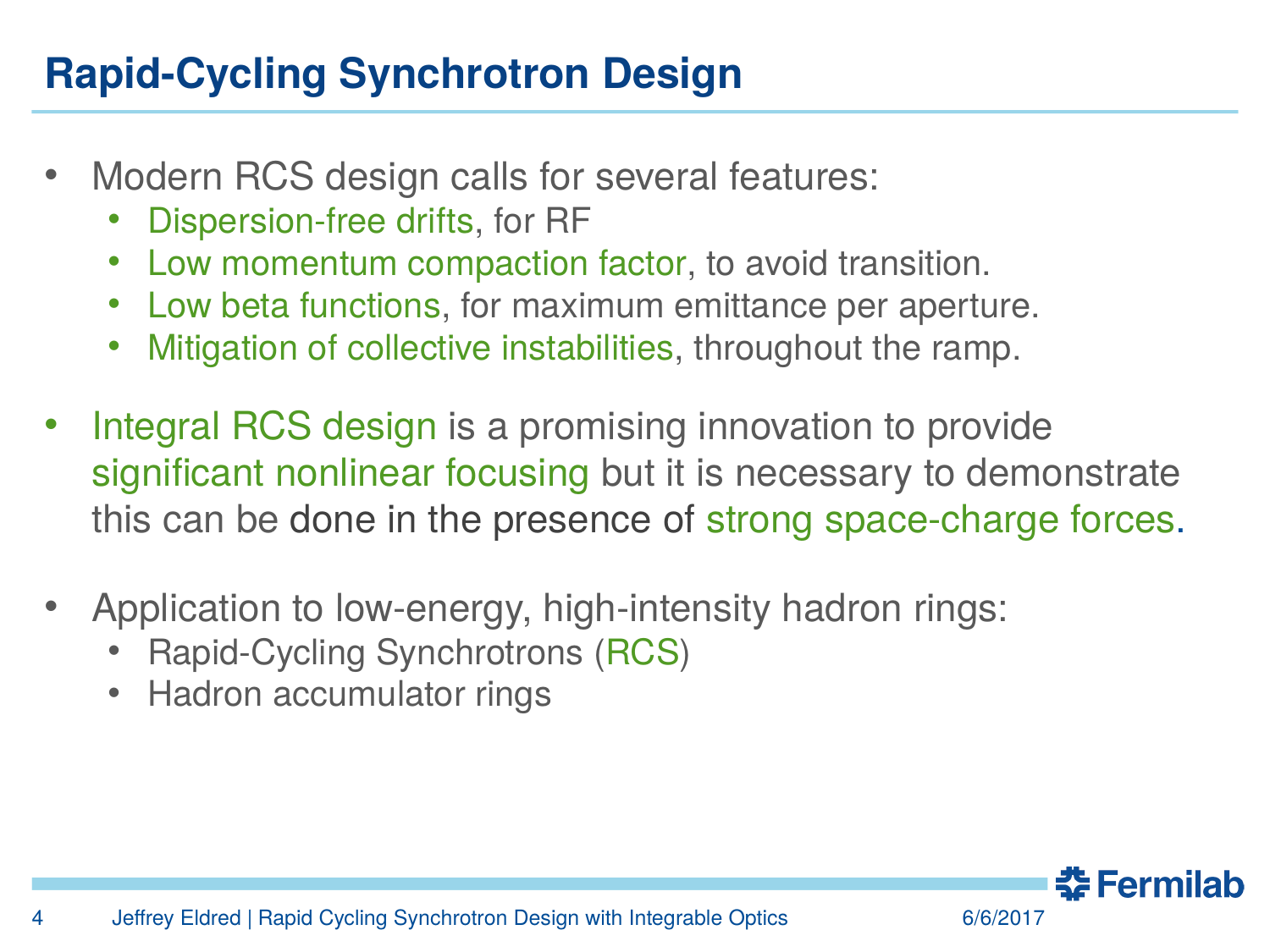

4
Rapid-Cycling Synchrotron Design
Modern RCS design calls for several features:
Dispersion-free drifts, for RF
Low momentum compaction factor, to avoid transition.
Low beta functions, for maximum emittance per aperture.
Mitigation of collective instabilities, throughout the ramp.

Integral RCS design is a promising innovation to provide significant nonlinear focusing but it is necessary to demonstrate this can be done in the presence of strong space-charge forces.

Application to low-energy, high-intensity hadron rings:
Rapid-Cycling Synchrotrons (RCS)
Hadron accumulator rings

4
Jeffrey Eldred | Rapid Cycling Synchrotron Design with Integrable Optics
6/6/2017